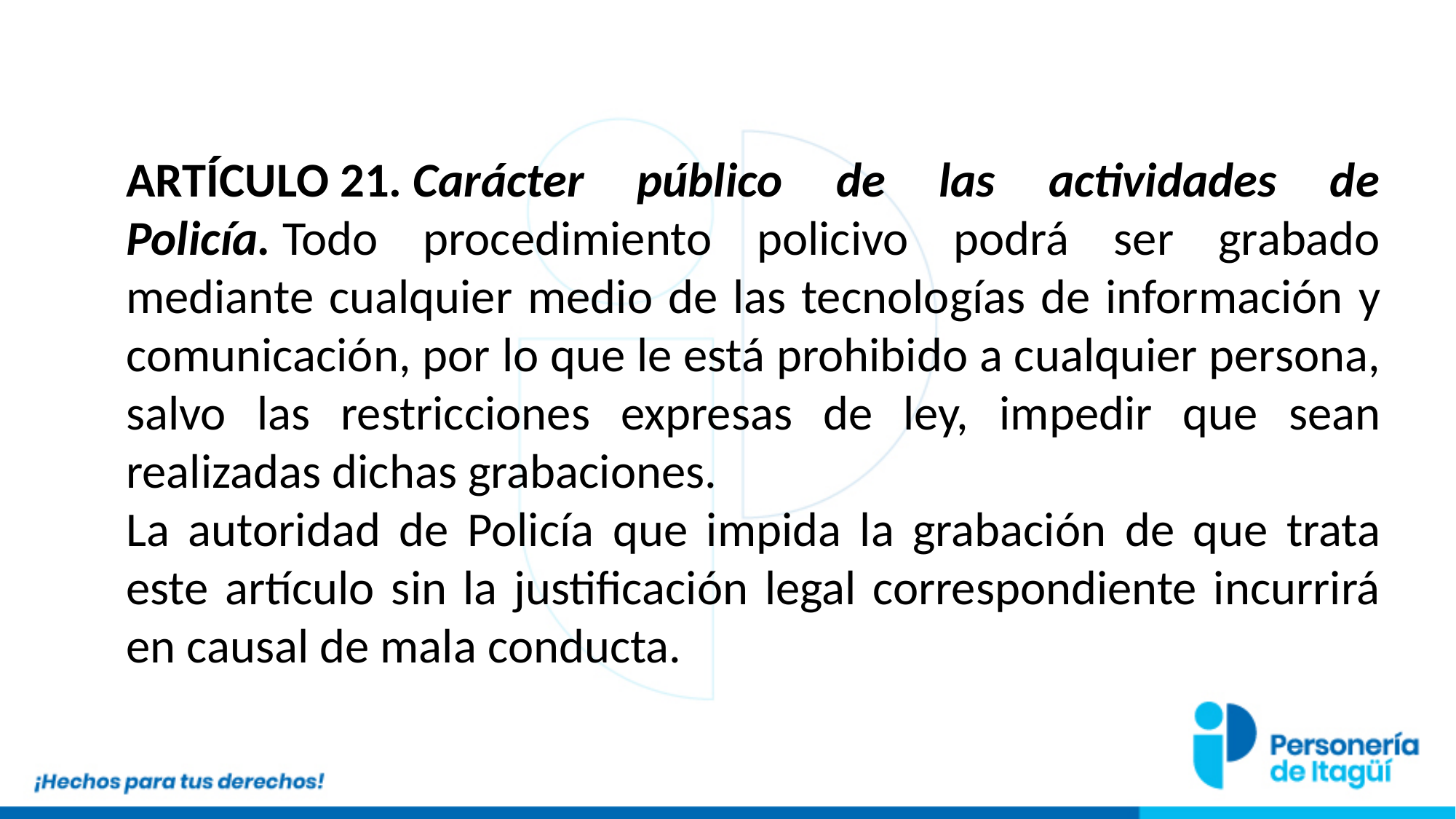

ARTÍCULO 21. Carácter público de las actividades de Policía. Todo procedimiento policivo podrá ser grabado mediante cualquier medio de las tecnologías de información y comunicación, por lo que le está prohibido a cualquier persona, salvo las restricciones expresas de ley, impedir que sean realizadas dichas grabaciones.
La autoridad de Policía que impida la grabación de que trata este artículo sin la justificación legal correspondiente incurrirá en causal de mala conducta.